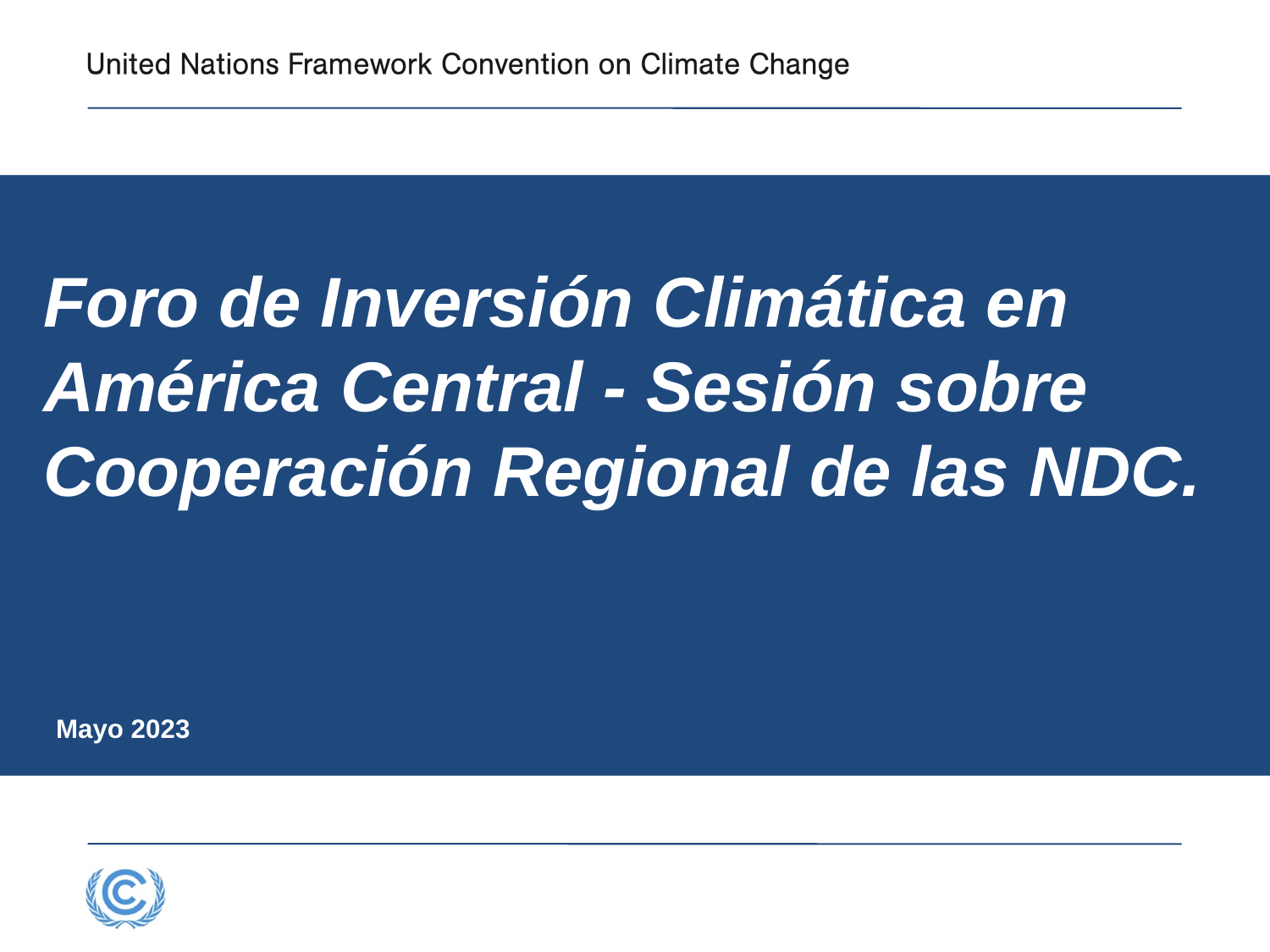

# Foro de Inversión Climática en América Central - Sesión sobre Cooperación Regional de las NDC.
Mayo 2023